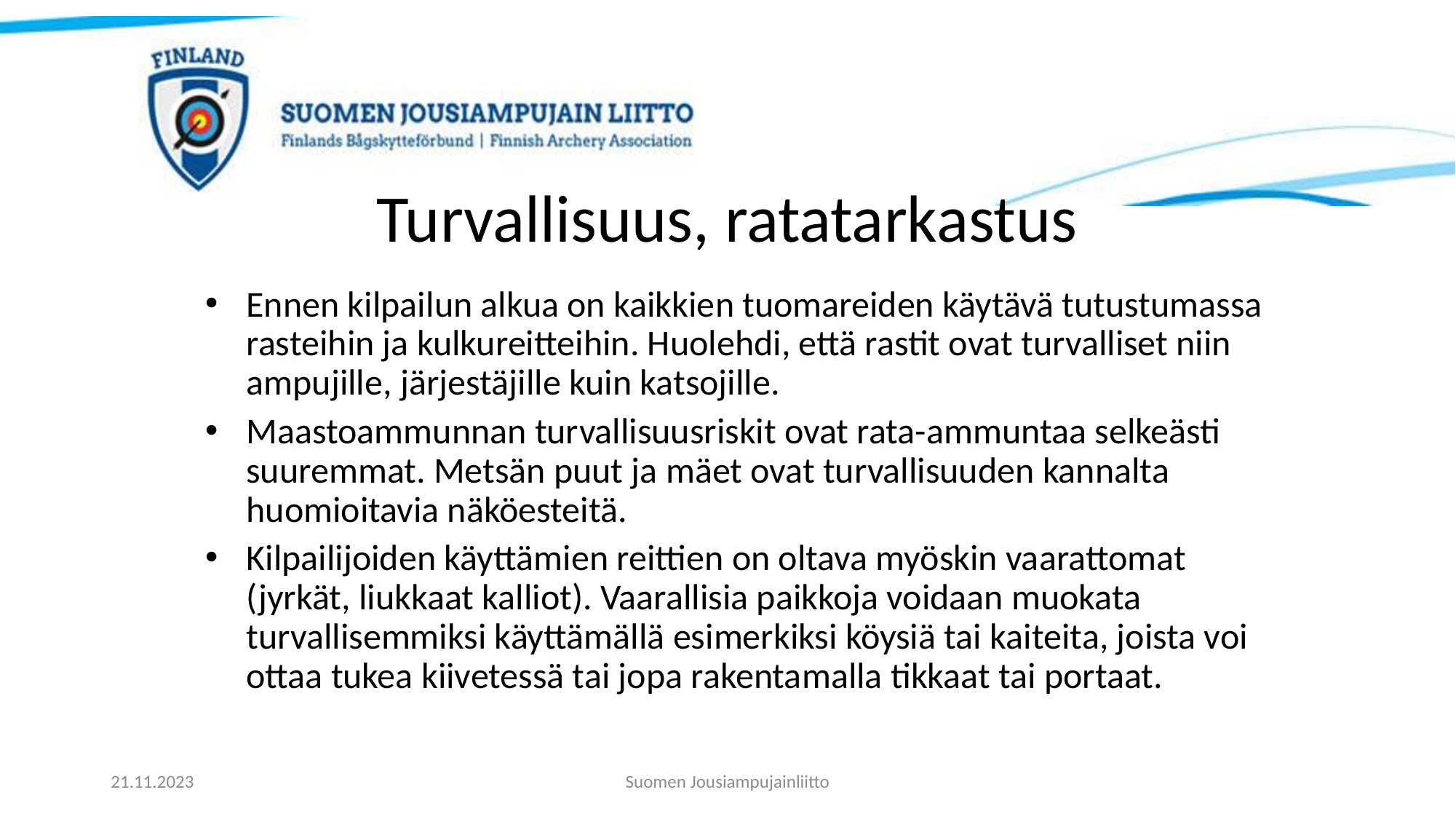

# Turvallisuus, ratatarkastus
Ennen kilpailun alkua on kaikkien tuomareiden käytävä tutustumassa rasteihin ja kulkureitteihin. Huolehdi, että rastit ovat turvalliset niin ampujille, järjestäjille kuin katsojille.
Maastoammunnan turvallisuusriskit ovat rata-ammuntaa selkeästi suuremmat. Metsän puut ja mäet ovat turvallisuuden kannalta huomioitavia näköesteitä.
Kilpailijoiden käyttämien reittien on oltava myöskin vaarattomat (jyrkät, liukkaat kalliot). Vaarallisia paikkoja voidaan muokata turvallisemmiksi käyttämällä esimerkiksi köysiä tai kaiteita, joista voi ottaa tukea kiivetessä tai jopa rakentamalla tikkaat tai portaat.

21.11.2023
Suomen Jousiampujainliitto